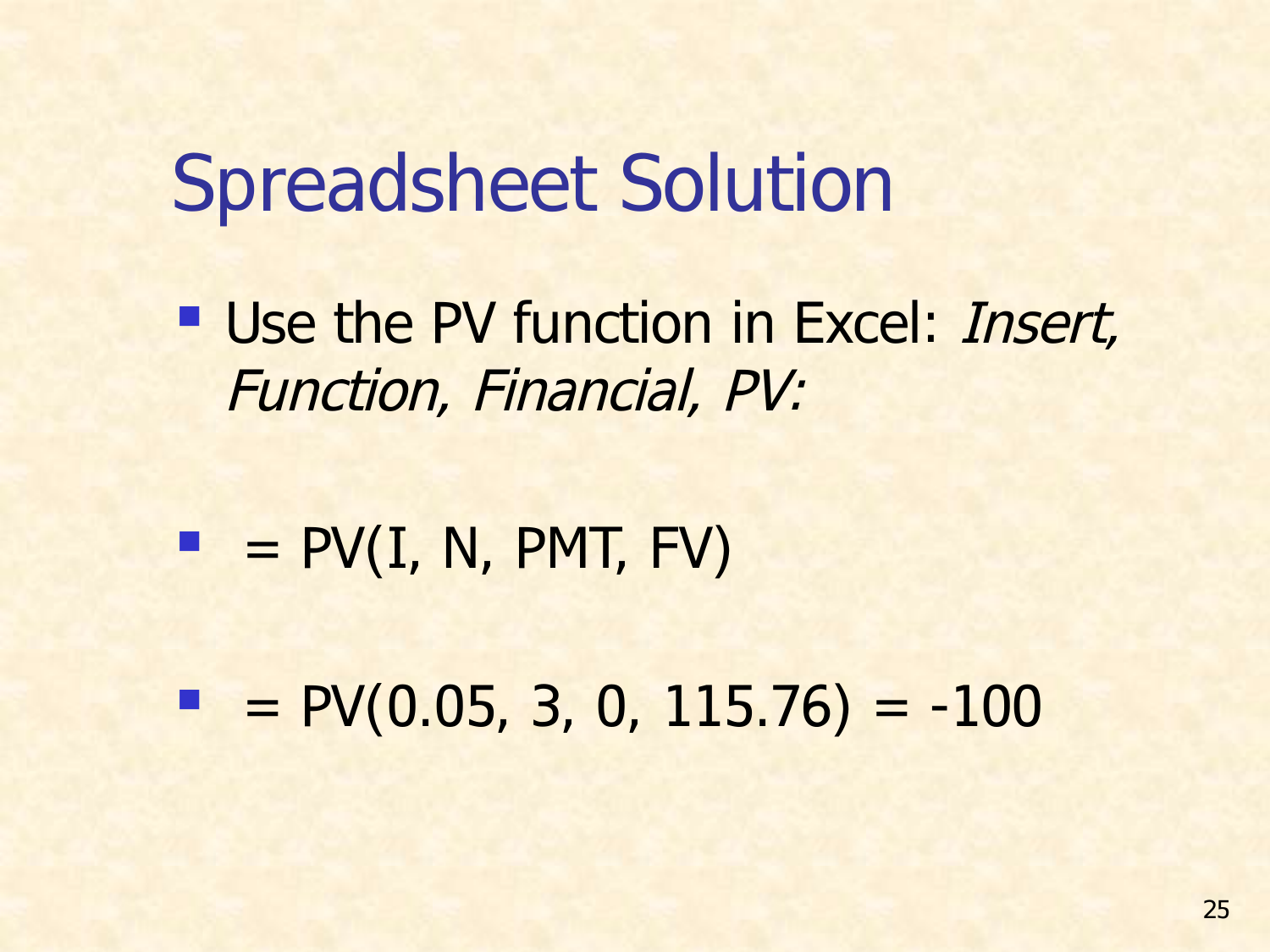

Spreadsheet Solution
Use the PV function in Excel: Insert, Function, Financial, PV:

 = PV(I, N, PMT, FV)

 = PV(0.05, 3, 0, 115.76) = -100
25